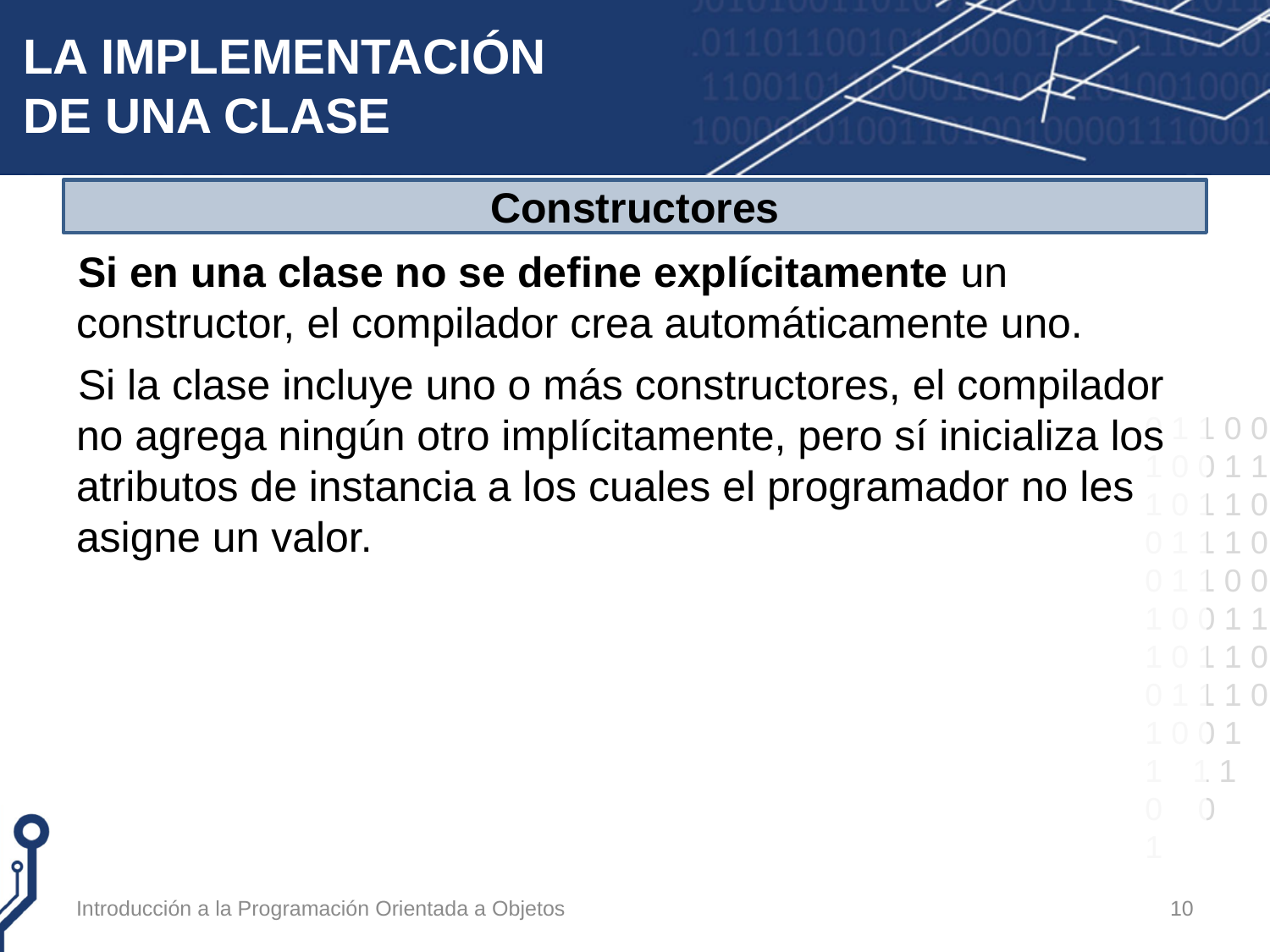

# LA IMPLEMENTACIÓN DE UNA CLASE

Si en una clase no se define explícitamente un constructor, el compilador crea automáticamente uno.
Si la clase incluye uno o más constructores, el compilador no agrega ningún otro implícitamente, pero sí inicializa los atributos de instancia a los cuales el programador no les asigne un valor.

Constructores
Introducción a la Programación Orientada a Objetos
10